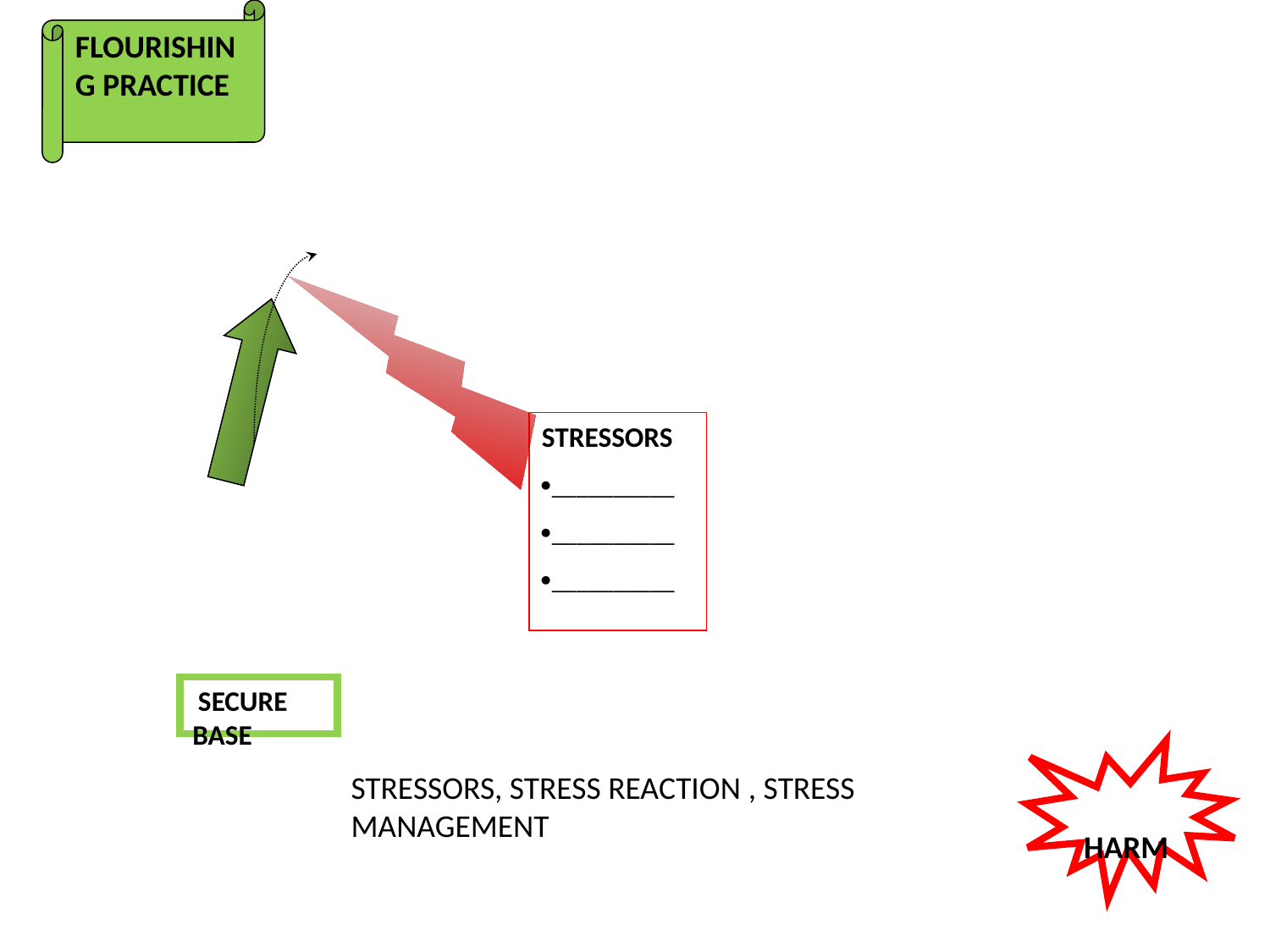

flourishing practice

stressors
•__________
•__________
•__________
 secure base
  harm
stressors, stress reaction , stress management